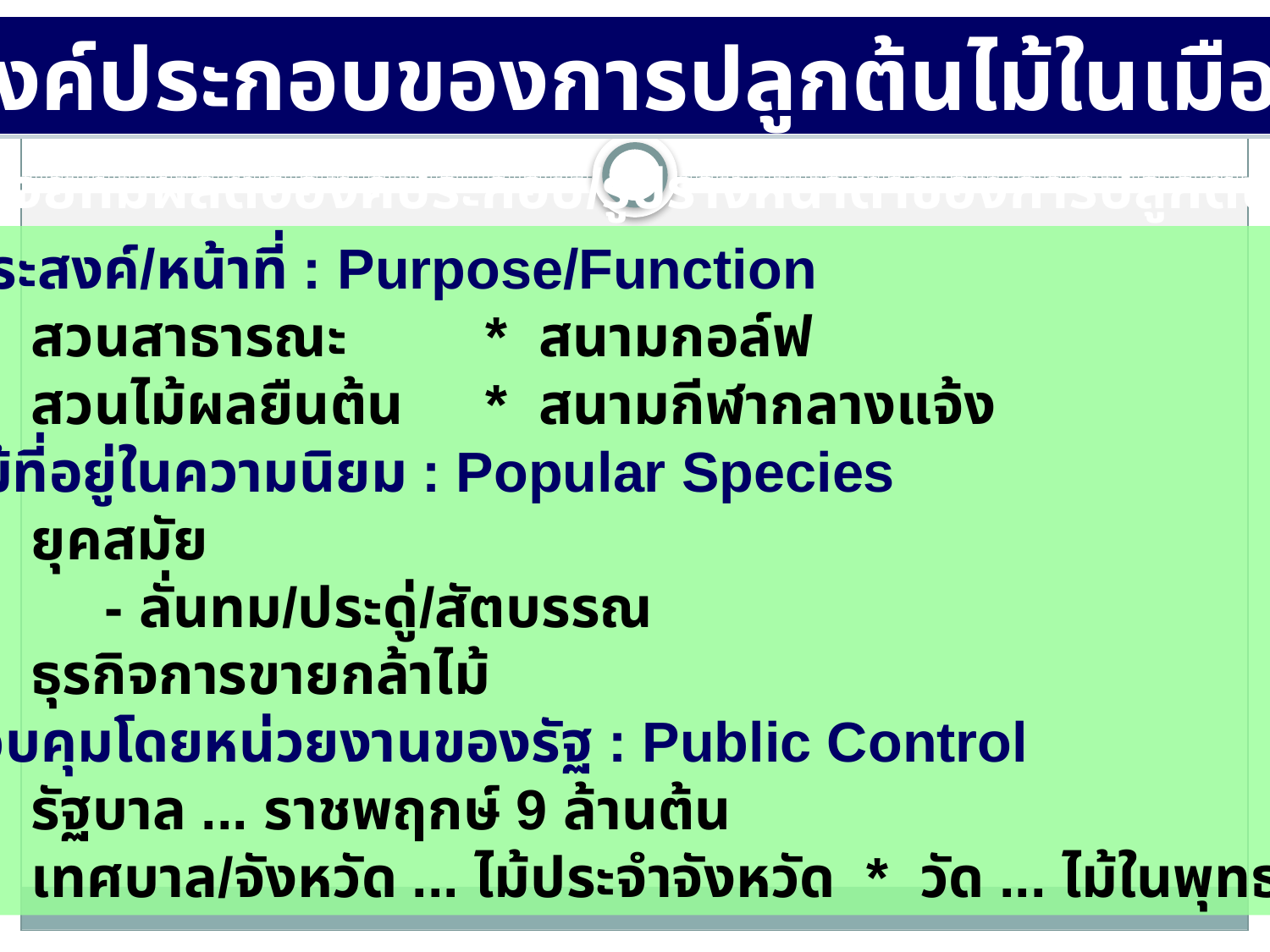

องค์ประกอบของการปลูกต้นไม้ในเมือง
** ปัจจัยที่มีผลต่อองค์ประกอบ/รูปร่างหน้าตาของการปลูกต้นไม้ **
วัตถุประสงค์/หน้าที่ : Purpose/Function
	*  สวนสาธารณะ		*  สนามกอล์ฟ
	*  สวนไม้ผลยืนต้น	*  สนามกีฬากลางแจ้ง
ชนิดไม้ที่อยู่ในความนิยม : Popular Species
	*  ยุคสมัย
		- ลั่นทม/ประดู่/สัตบรรณ
	*  ธุรกิจการขายกล้าไม้
การควบคุมโดยหน่วยงานของรัฐ : Public Control
	*  รัฐบาล ... ราชพฤกษ์ 9 ล้านต้น
	*  เทศบาล/จังหวัด ... ไม้ประจำจังหวัด	*  วัด ... ไม้ในพุทธศาสนา